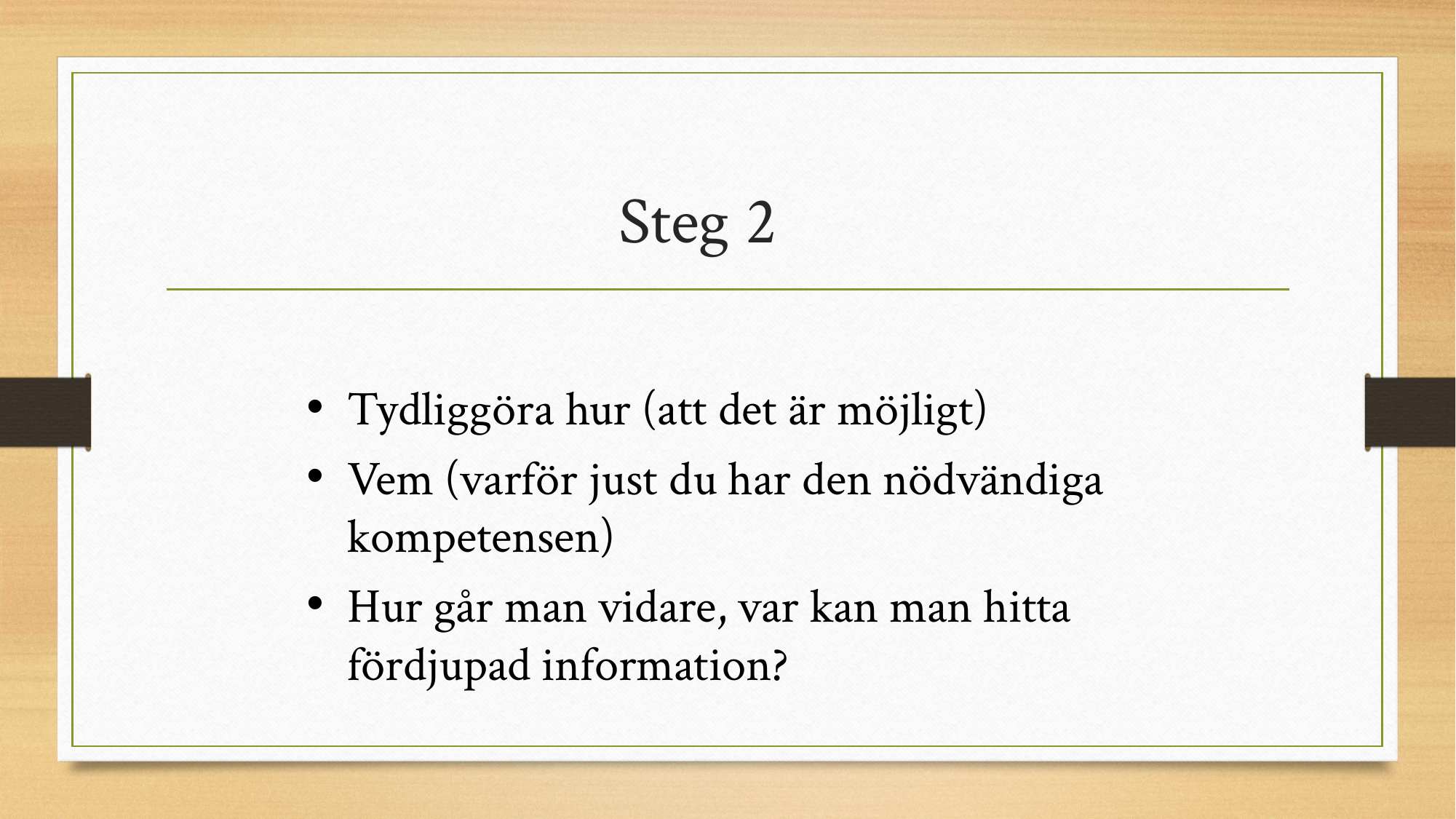

# Steg 2
Tydliggöra hur (att det är möjligt)
Vem (varför just du har den nödvändiga kompetensen)
Hur går man vidare, var kan man hitta fördjupad information?